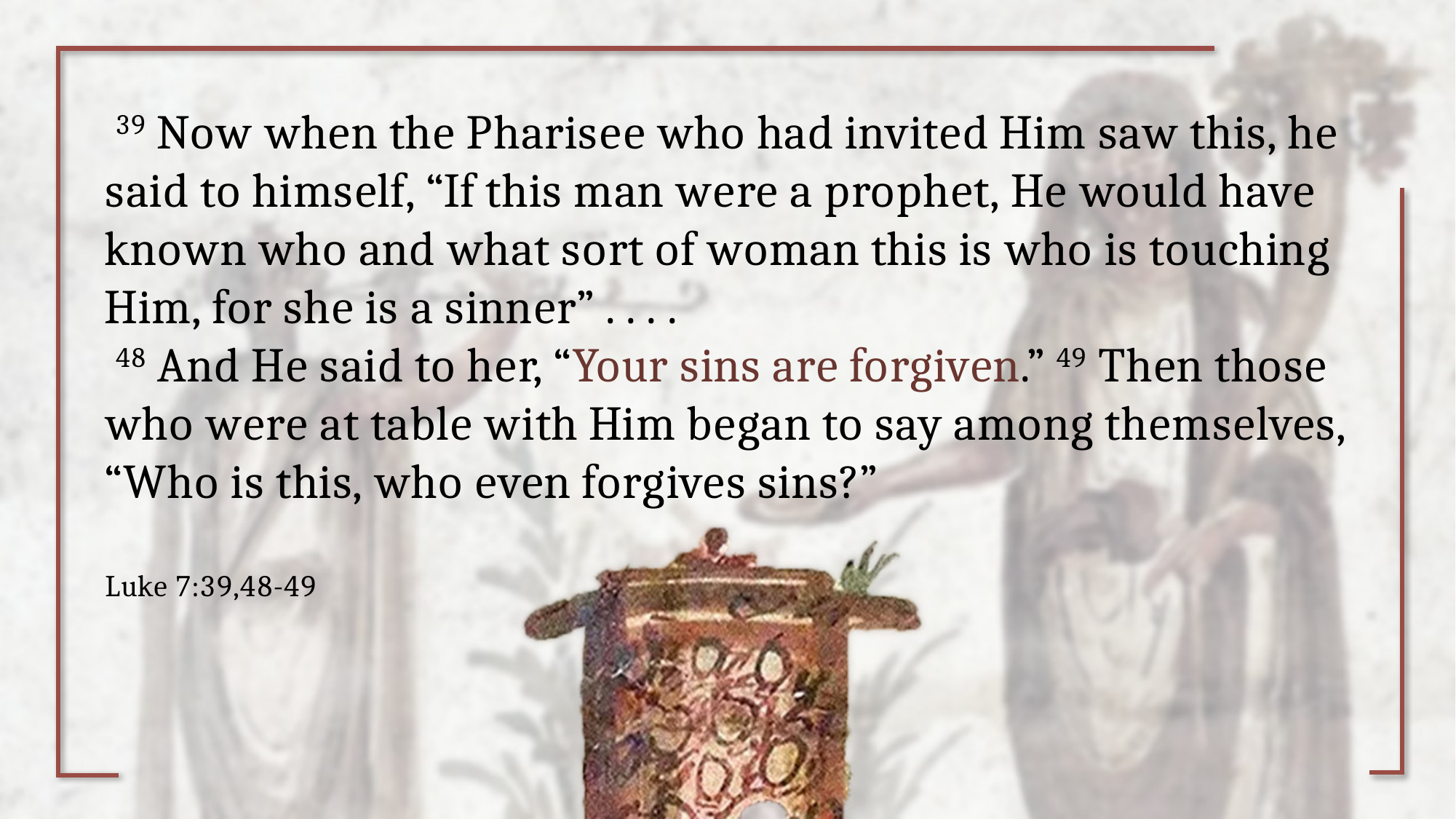

39 Now when the Pharisee who had invited Him saw this, he said to himself, “If this man were a prophet, He would have known who and what sort of woman this is who is touching Him, for she is a sinner” . . . .
 48 And He said to her, “Your sins are forgiven.” 49 Then those who were at table with Him began to say among themselves, “Who is this, who even forgives sins?”

Luke 7:39,48-49